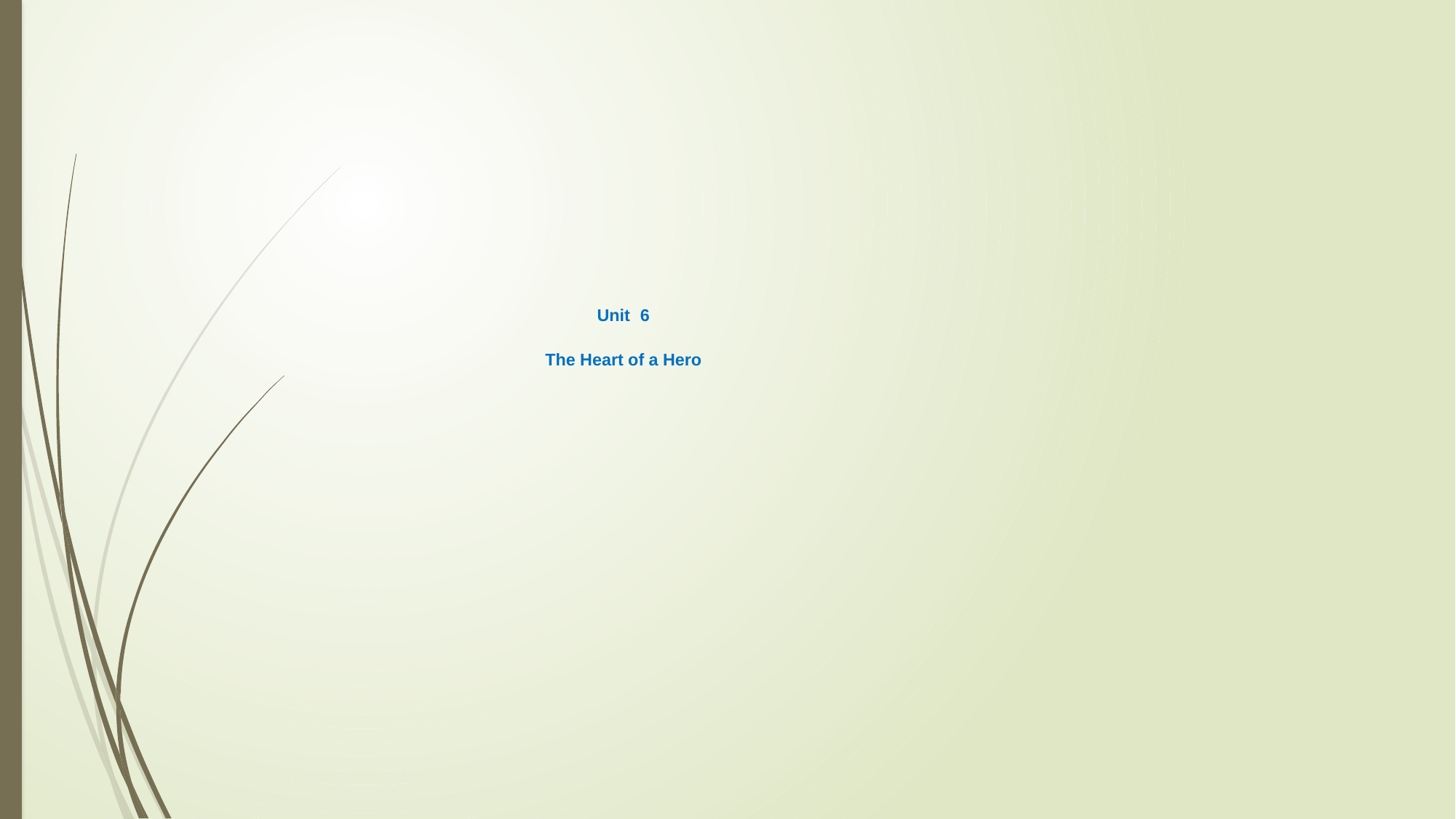

# Unit 6 The Heart of a Hero